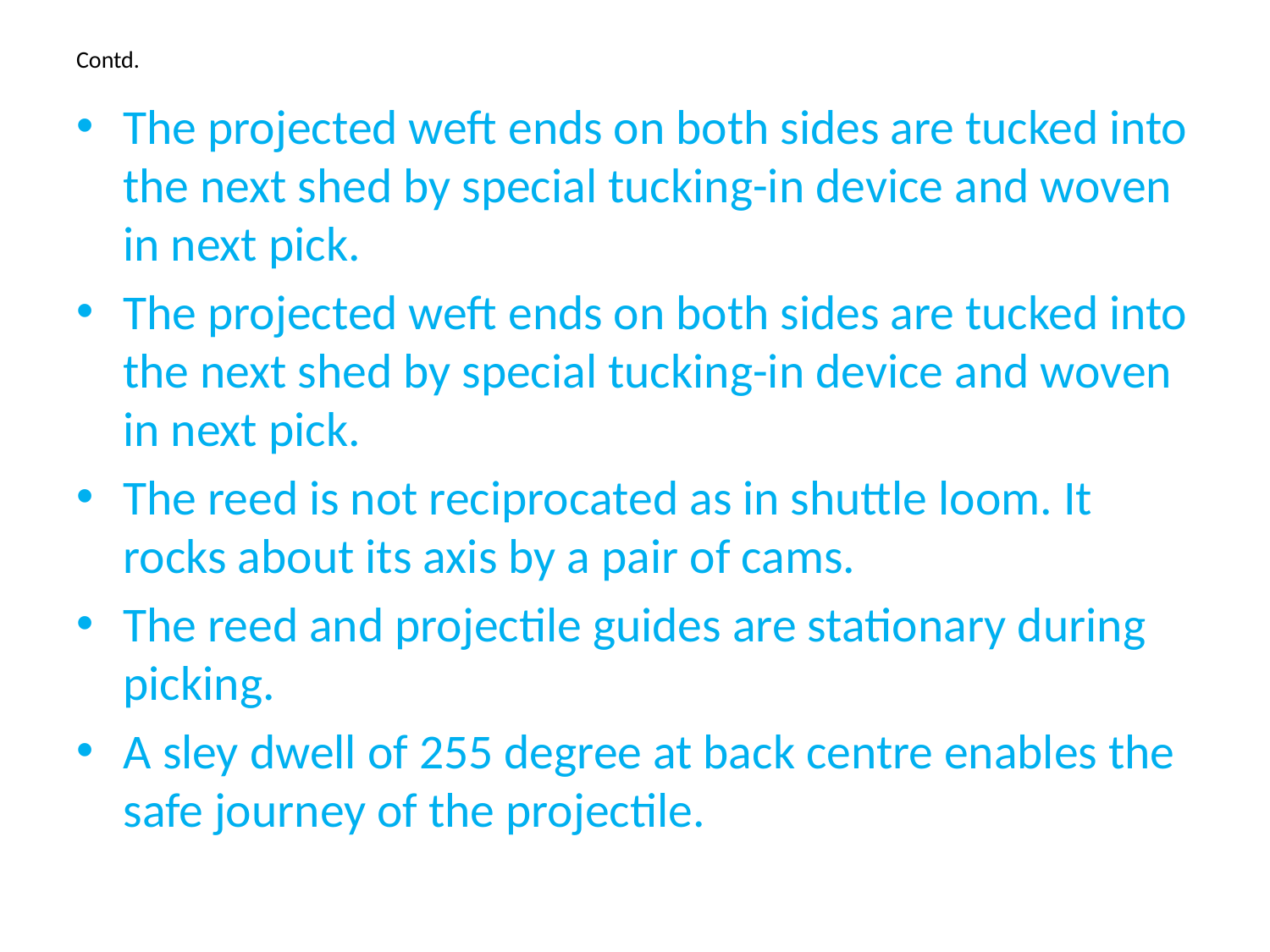

# Contd.
The projected weft ends on both sides are tucked into the next shed by special tucking-in device and woven in next pick.
The projected weft ends on both sides are tucked into the next shed by special tucking-in device and woven in next pick.
The reed is not reciprocated as in shuttle loom. It rocks about its axis by a pair of cams.
The reed and projectile guides are stationary during picking.
A sley dwell of 255 degree at back centre enables the safe journey of the projectile.